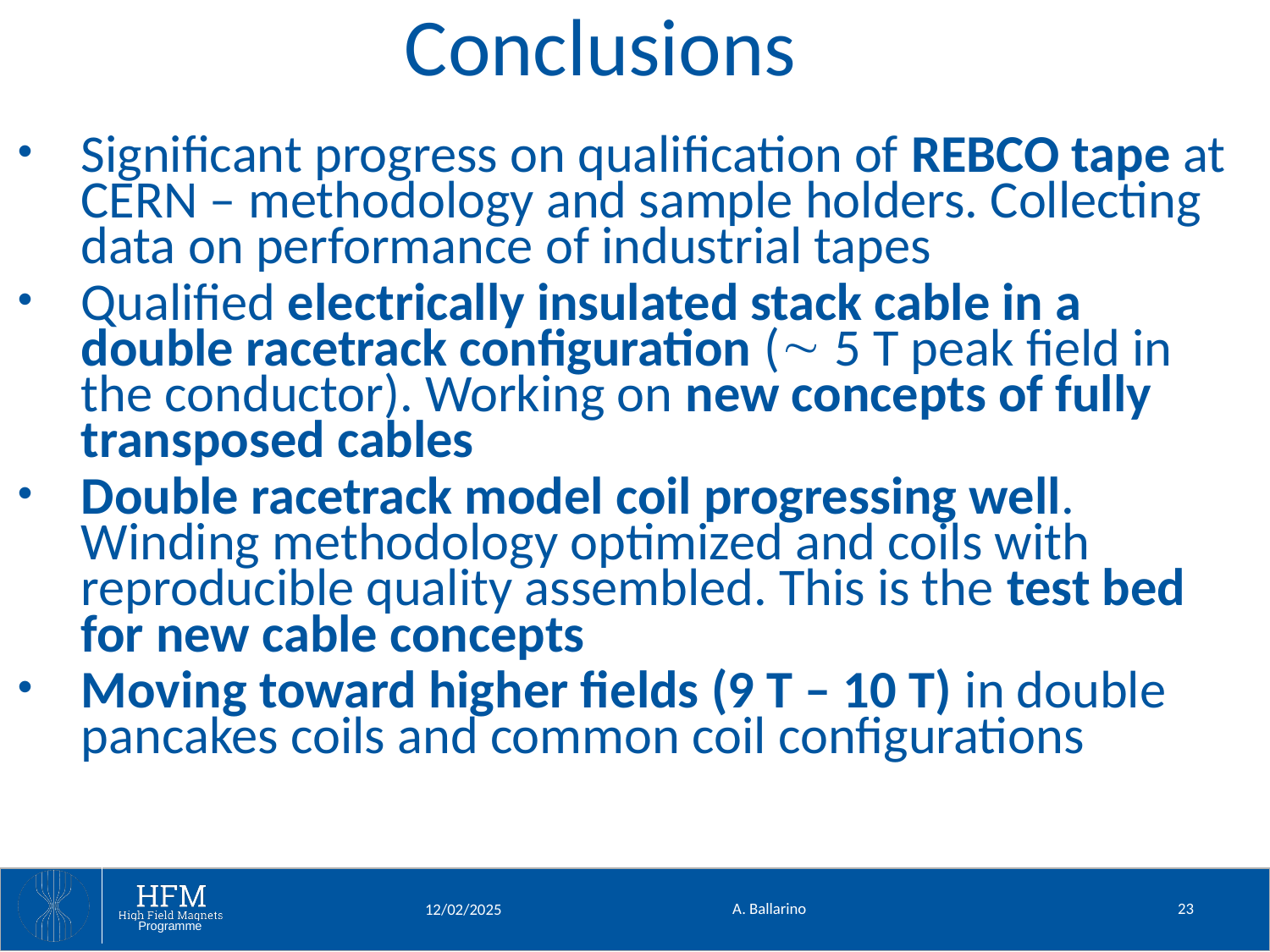

# Conclusions
Significant progress on qualification of REBCO tape at CERN – methodology and sample holders. Collecting data on performance of industrial tapes
Qualified electrically insulated stack cable in a double racetrack configuration (∼ 5 T peak field in the conductor). Working on new concepts of fully transposed cables
Double racetrack model coil progressing well. Winding methodology optimized and coils with reproducible quality assembled. This is the test bed for new cable concepts
Moving toward higher fields (9 T – 10 T) in double pancakes coils and common coil configurations

A. Ballarino
23
12/02/2025